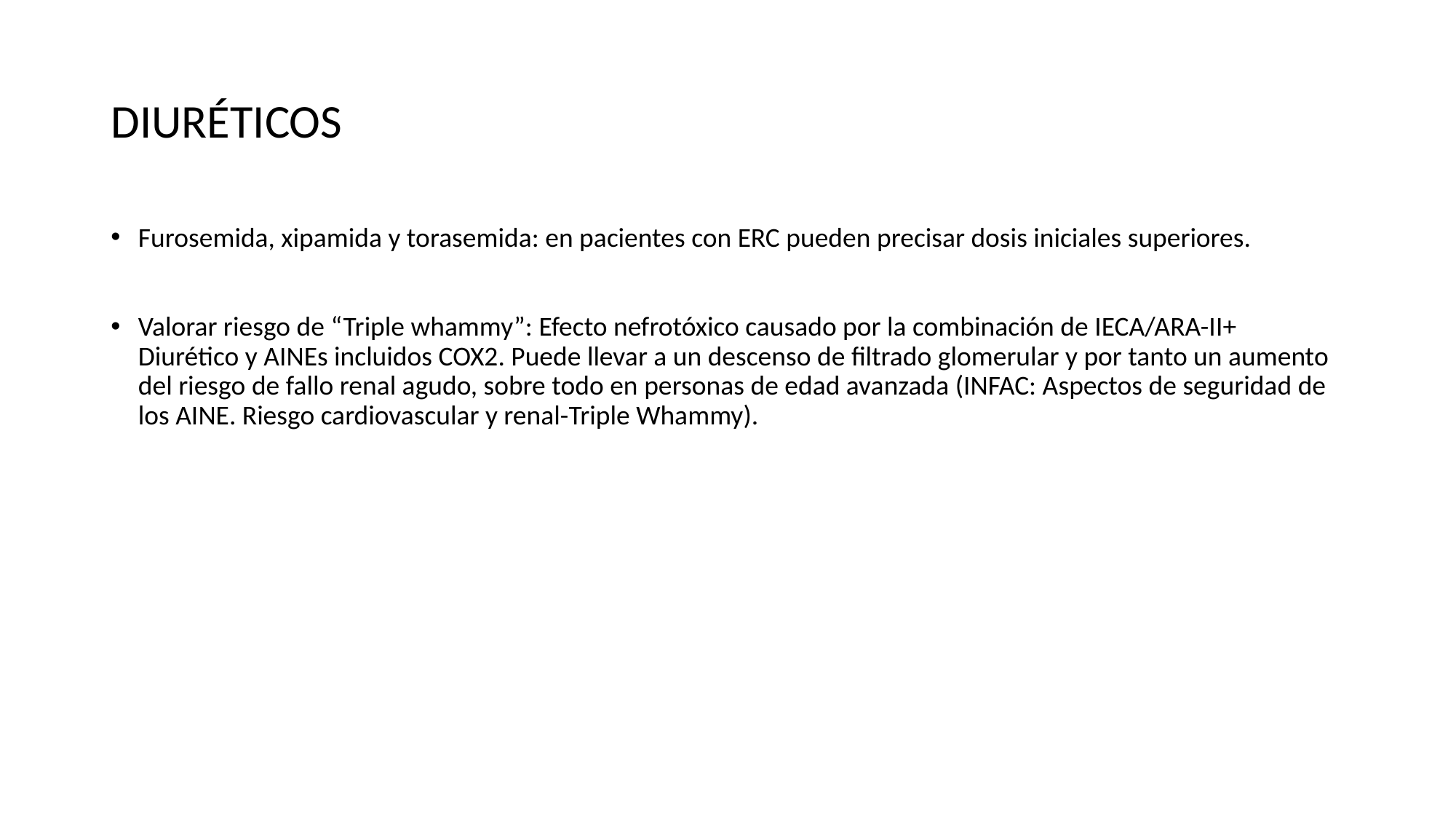

# DIURÉTICOS
Furosemida, xipamida y torasemida: en pacientes con ERC pueden precisar dosis iniciales superiores.

Valorar riesgo de “Triple whammy”: Efecto nefrotóxico causado por la combinación de IECA/ARA-II+ Diurético y AINEs incluidos COX2. Puede llevar a un descenso de filtrado glomerular y por tanto un aumento del riesgo de fallo renal agudo, sobre todo en personas de edad avanzada (INFAC: Aspectos de seguridad de los AINE. Riesgo cardiovascular y renal-Triple Whammy).